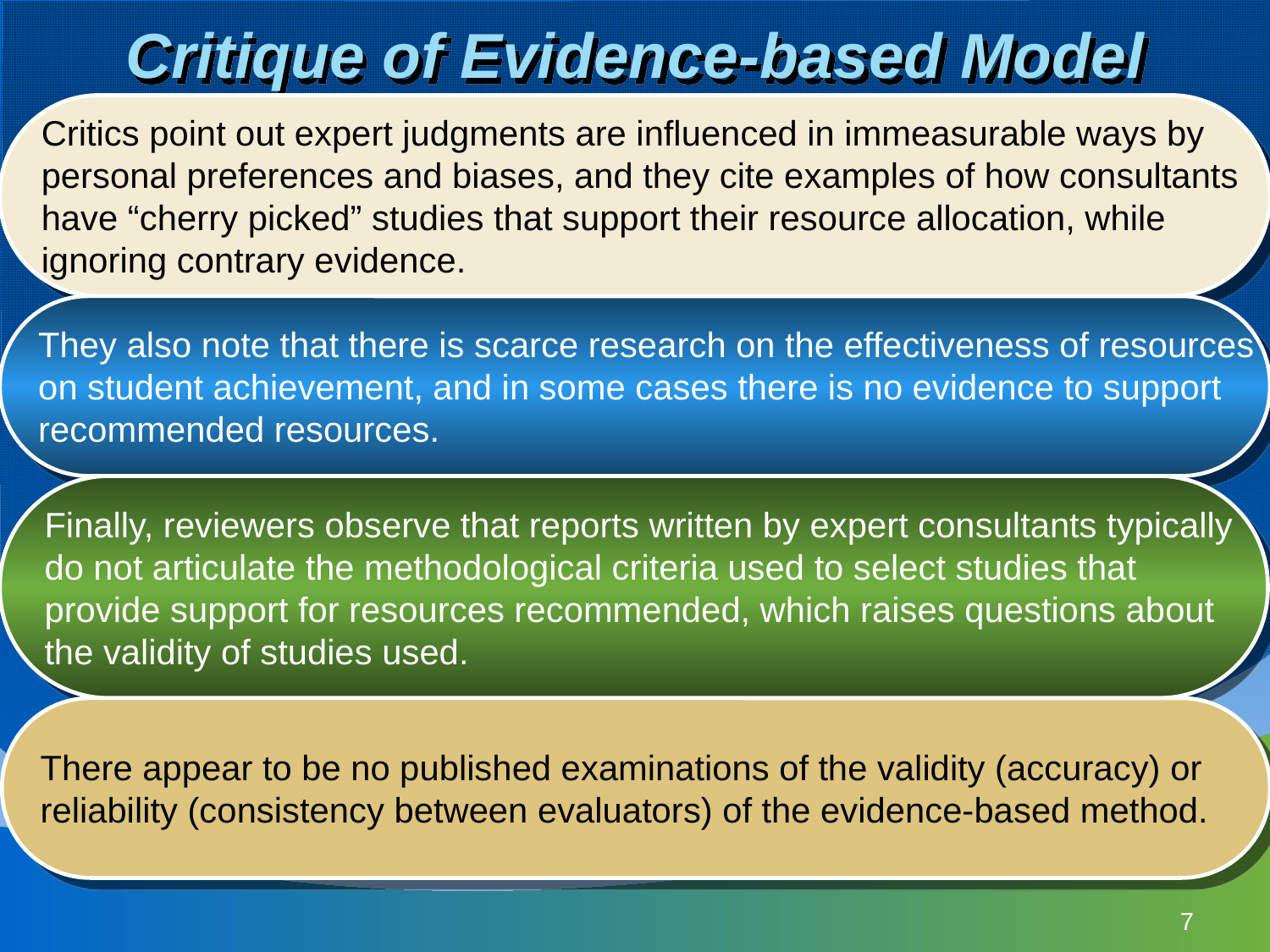

# Critique of Evidence-based Model
Critics point out expert judgments are influenced in immeasurable ways by
personal preferences and biases, and they cite examples of how consultants
have “cherry picked” studies that support their resource allocation, while
ignoring contrary evidence.
They also note that there is scarce research on the effectiveness of resources
on student achievement, and in some cases there is no evidence to support
recommended resources.
Finally, reviewers observe that reports written by expert consultants typically
do not articulate the methodological criteria used to select studies that
provide support for resources recommended, which raises questions about
the validity of studies used.
There appear to be no published examinations of the validity (accuracy) or
reliability (consistency between evaluators) of the evidence-based method.
7